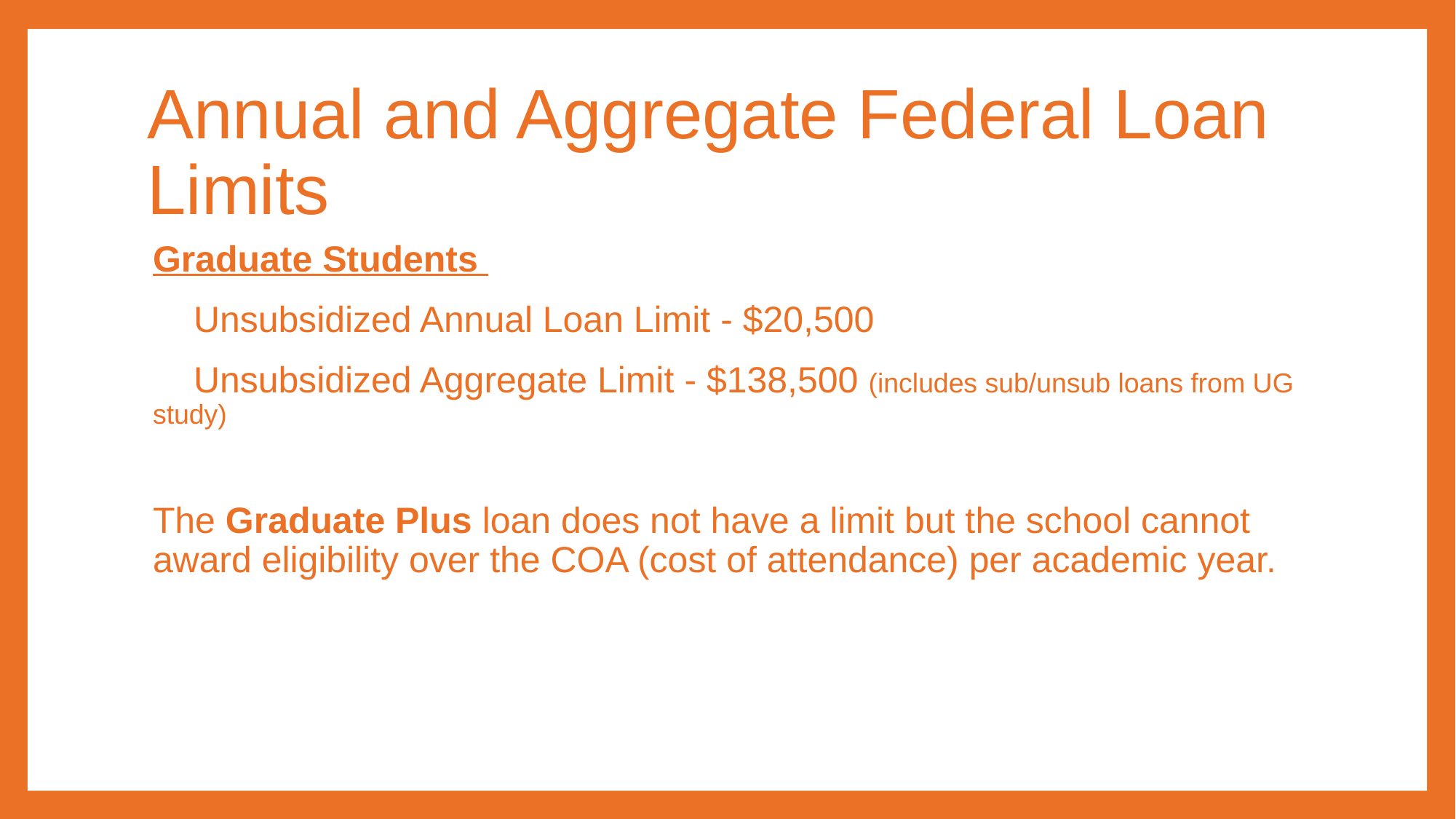

# Annual and Aggregate Federal Loan Limits
Graduate Students
    Unsubsidized Annual Loan Limit - $20,500
    Unsubsidized Aggregate Limit - $138,500 (includes sub/unsub loans from UG study)

The Graduate Plus loan does not have a limit but the school cannot award eligibility over the COA (cost of attendance) per academic year.